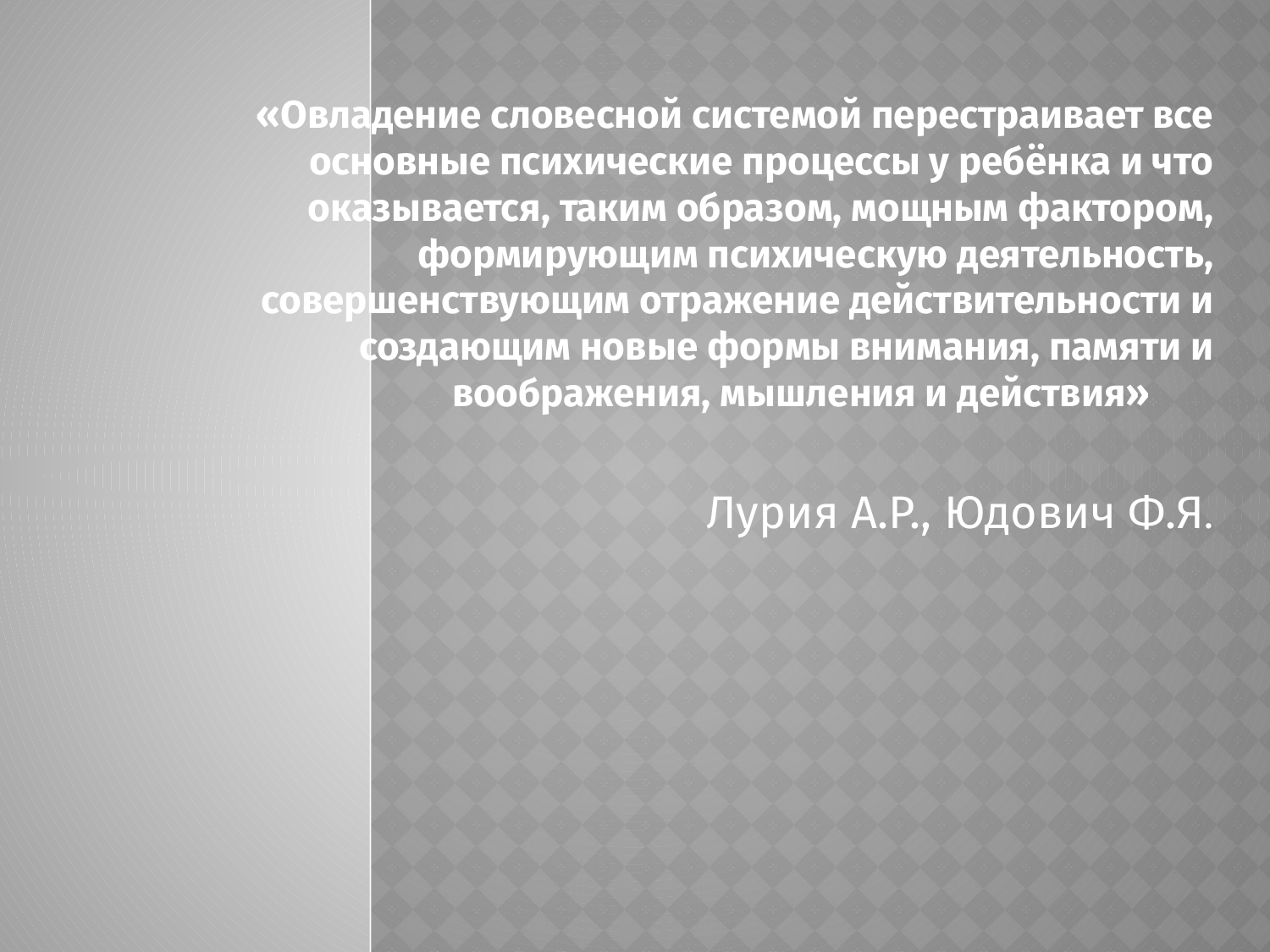

«Овладение словесной системой перестраивает все основные психические процессы у ребёнка и что оказывается, таким образом, мощным фактором, формирующим психическую деятельность, совершенствующим отражение действительности и создающим новые формы внимания, памяти и воображения, мышления и действия»

                                            Лурия А.Р., Юдович Ф.Я.